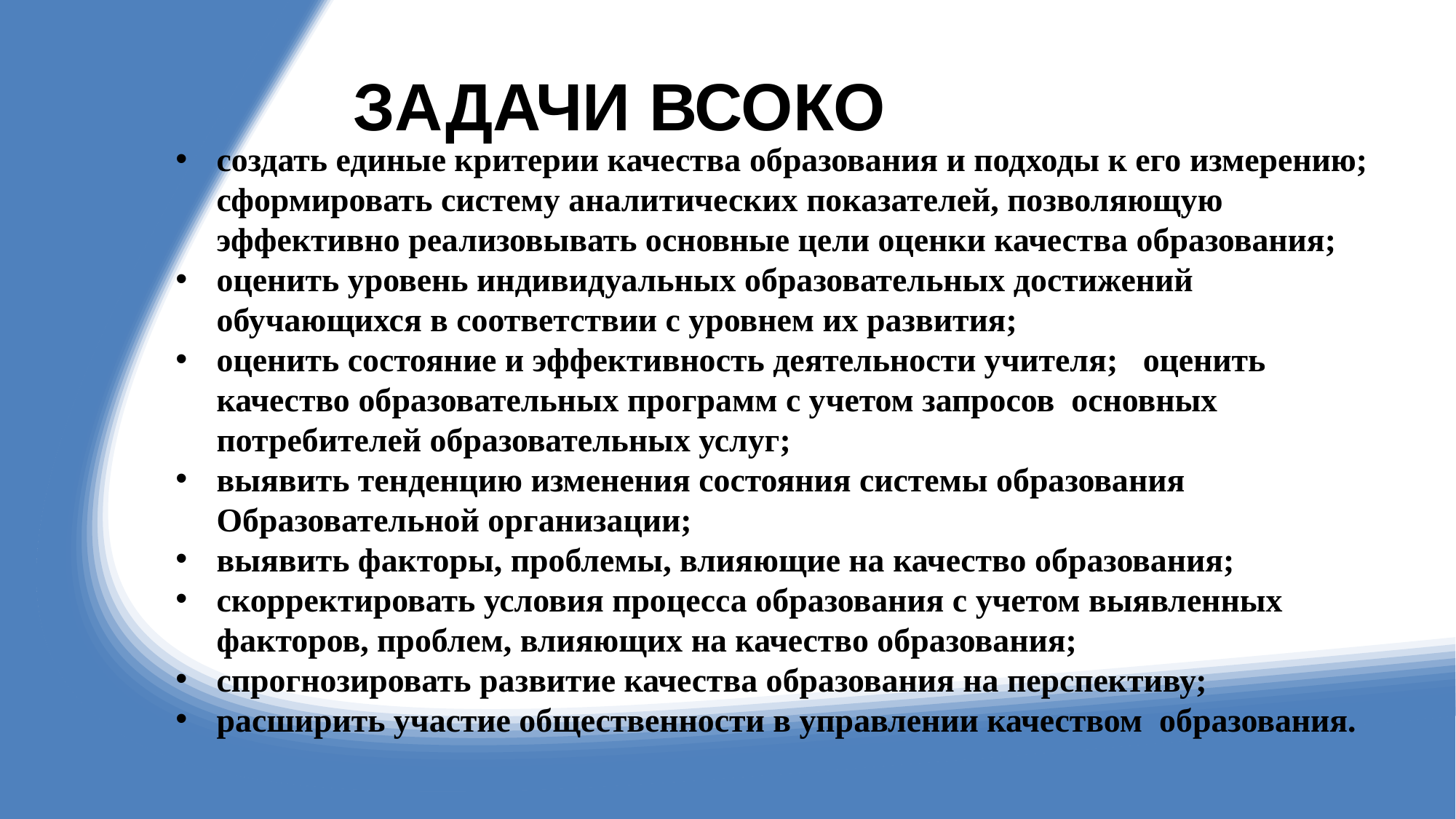

# ЗАДАЧИ ВСОКО
создать единые критерии качества образования и подходы к его измерению; сформировать систему аналитических показателей, позволяющую  эффективно реализовывать основные цели оценки качества образования;
оценить уровень индивидуальных образовательных достижений  обучающихся в соответствии с уровнем их развития;
оценить состояние и эффективность деятельности учителя;   оценить качество образовательных программ с учетом запросов  основных потребителей образовательных услуг;
выявить тенденцию изменения состояния системы образования  Образовательной организации;
выявить факторы, проблемы, влияющие на качество образования;
скорректировать условия процесса образования с учетом выявленных  факторов, проблем, влияющих на качество образования;
спрогнозировать развитие качества образования на перспективу;
расширить участие общественности в управлении качеством  образования.